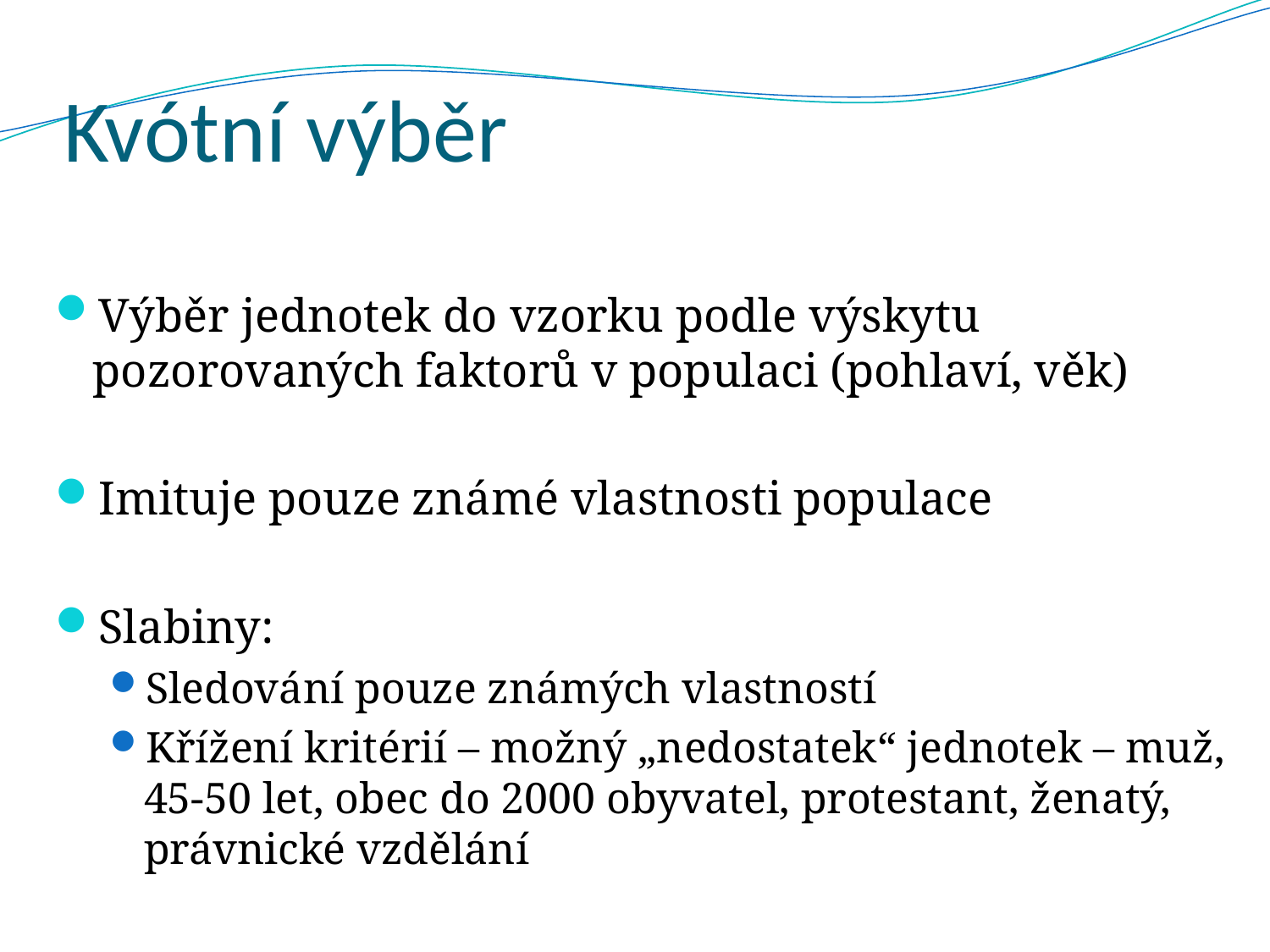

# Kvótní výběr

Výběr jednotek do vzorku podle výskytu pozorovaných faktorů v populaci (pohlaví, věk)

Imituje pouze známé vlastnosti populace

Slabiny:
Sledování pouze známých vlastností
Křížení kritérií – možný „nedostatek“ jednotek – muž, 45-50 let, obec do 2000 obyvatel, protestant, ženatý, právnické vzdělání